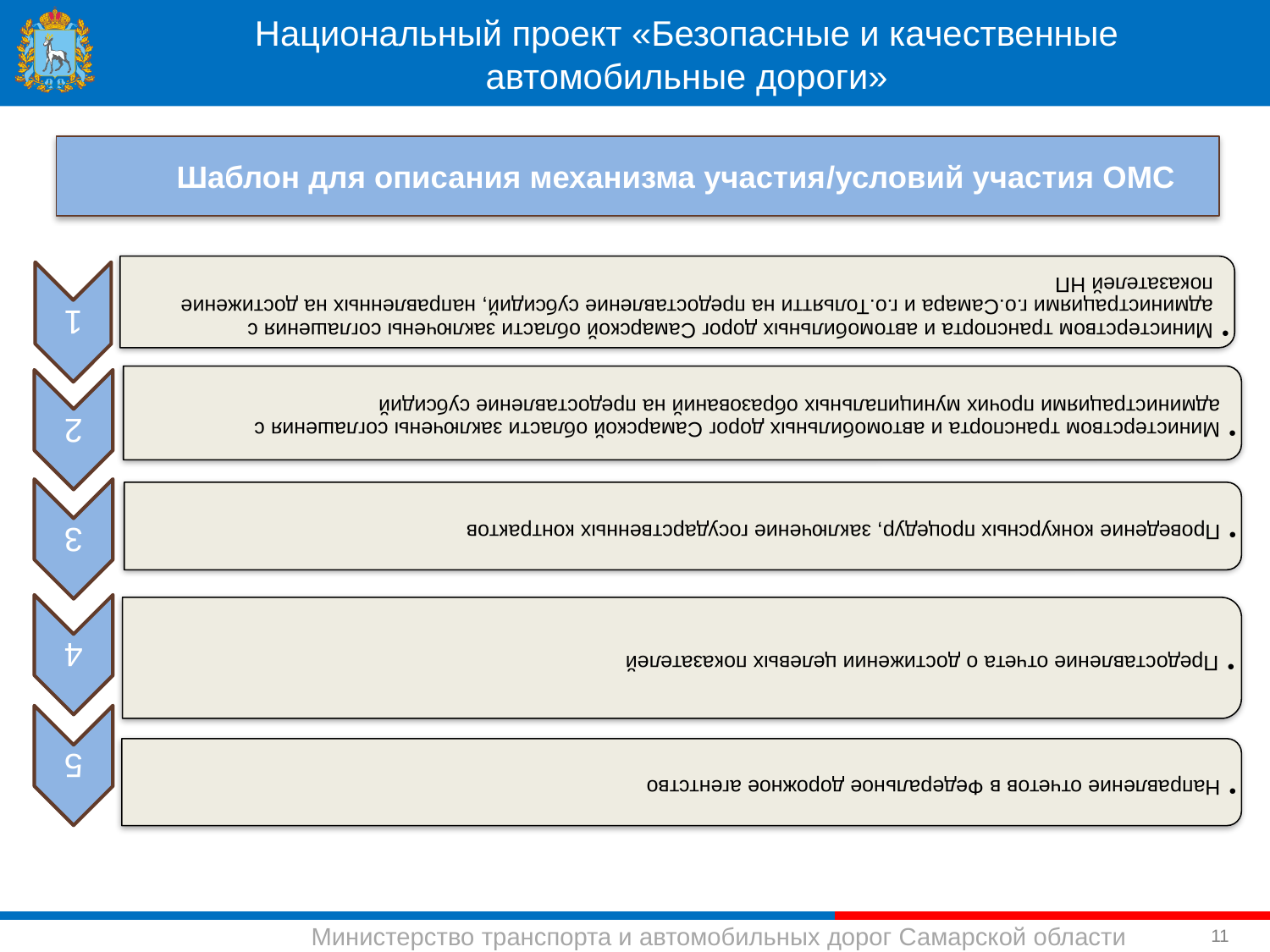

Национальный проект «Безопасные и качественные автомобильные дороги»
  Шаблон для описания механизма участия/условий участия ОМС
1
Министерством транспорта и автомобильных дорог Самарской области заключены соглашения с администрациями г.о.Самара и г.о.Тольятти на предоставление субсидий, направленных на достижение показателей НП
2
Министерством транспорта и автомобильных дорог Самарской области заключены соглашения с администрациями прочих муниципальных образований на предоставление субсидий
3
Проведение конкурсных процедур, заключение государственных контрактов
4
Предоставление отчета о достижении целевых показателей
5
Направление отчетов в Федеральное дорожное агентство
11
Министерство транспорта и автомобильных дорог Самарской области